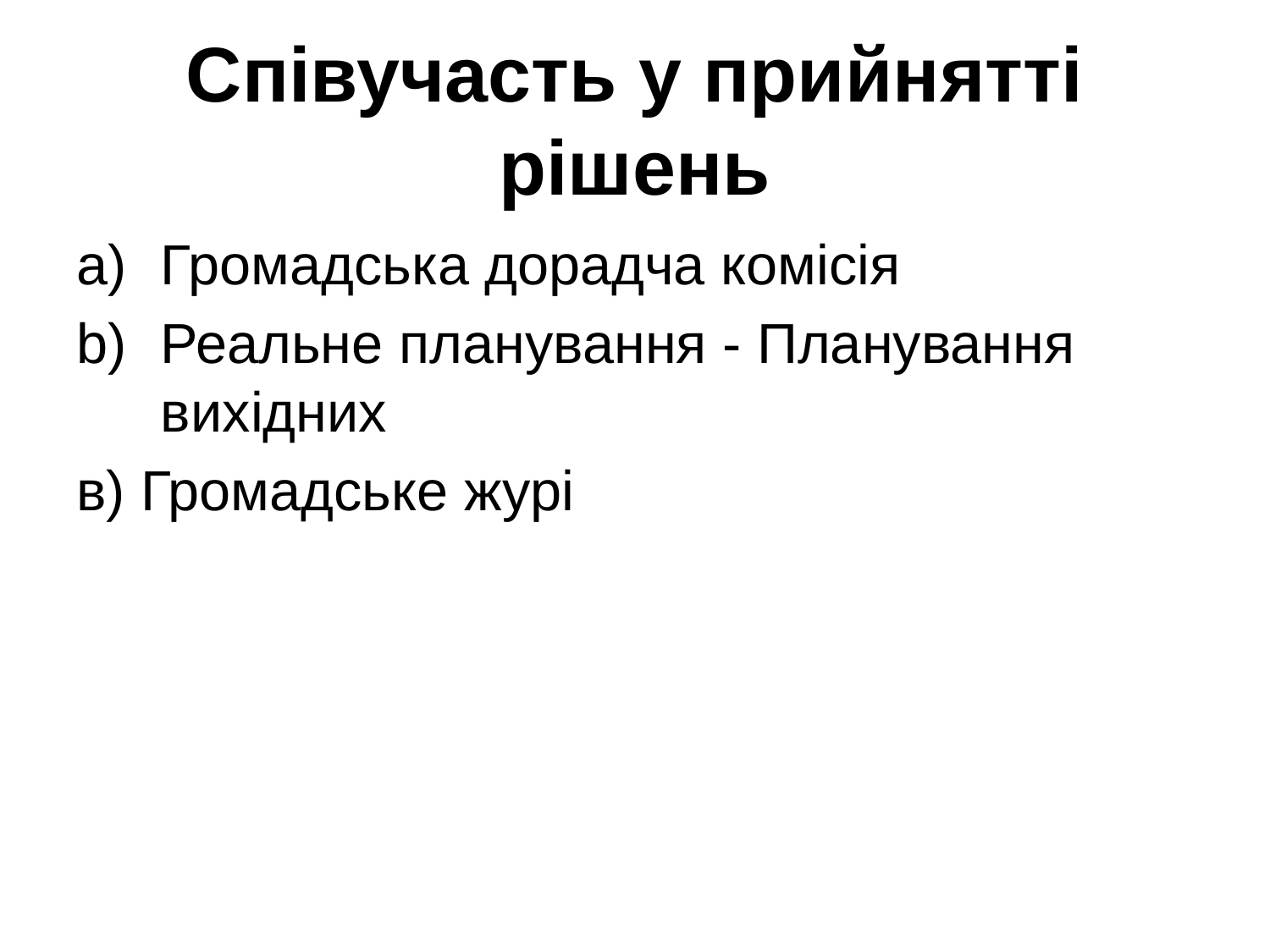

# Співучасть у прийнятті рішень
Громадська дорадча комісія
Реальне планування - Планування вихідних
в) Громадське журі